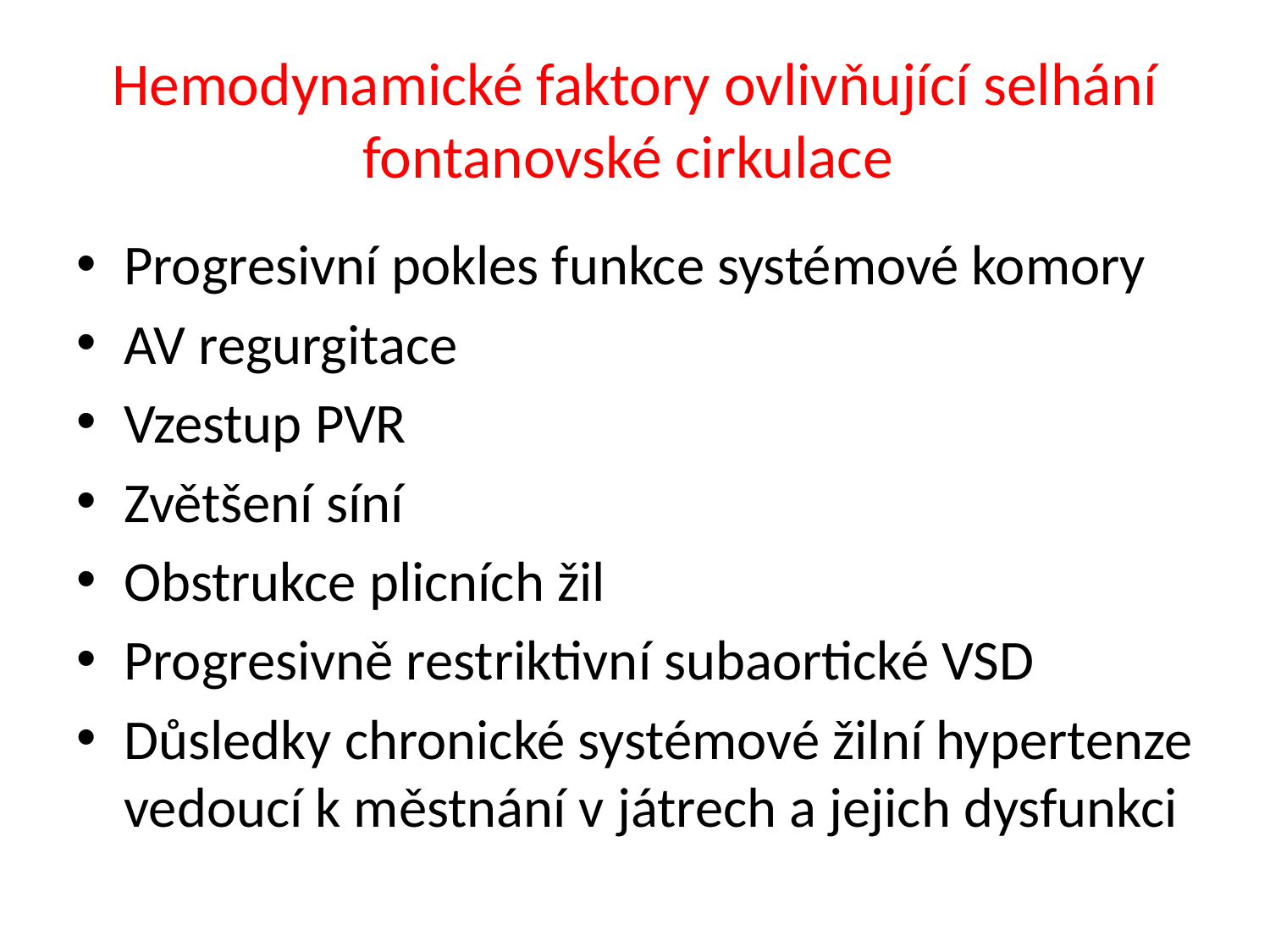

# Hemodynamické faktory ovlivňující selhání fontanovské cirkulace
Progresivní pokles funkce systémové komory
AV regurgitace
Vzestup PVR
Zvětšení síní
Obstrukce plicních žil
Progresivně restriktivní subaortické VSD
Důsledky chronické systémové žilní hypertenze vedoucí k městnání v játrech a jejich dysfunkci